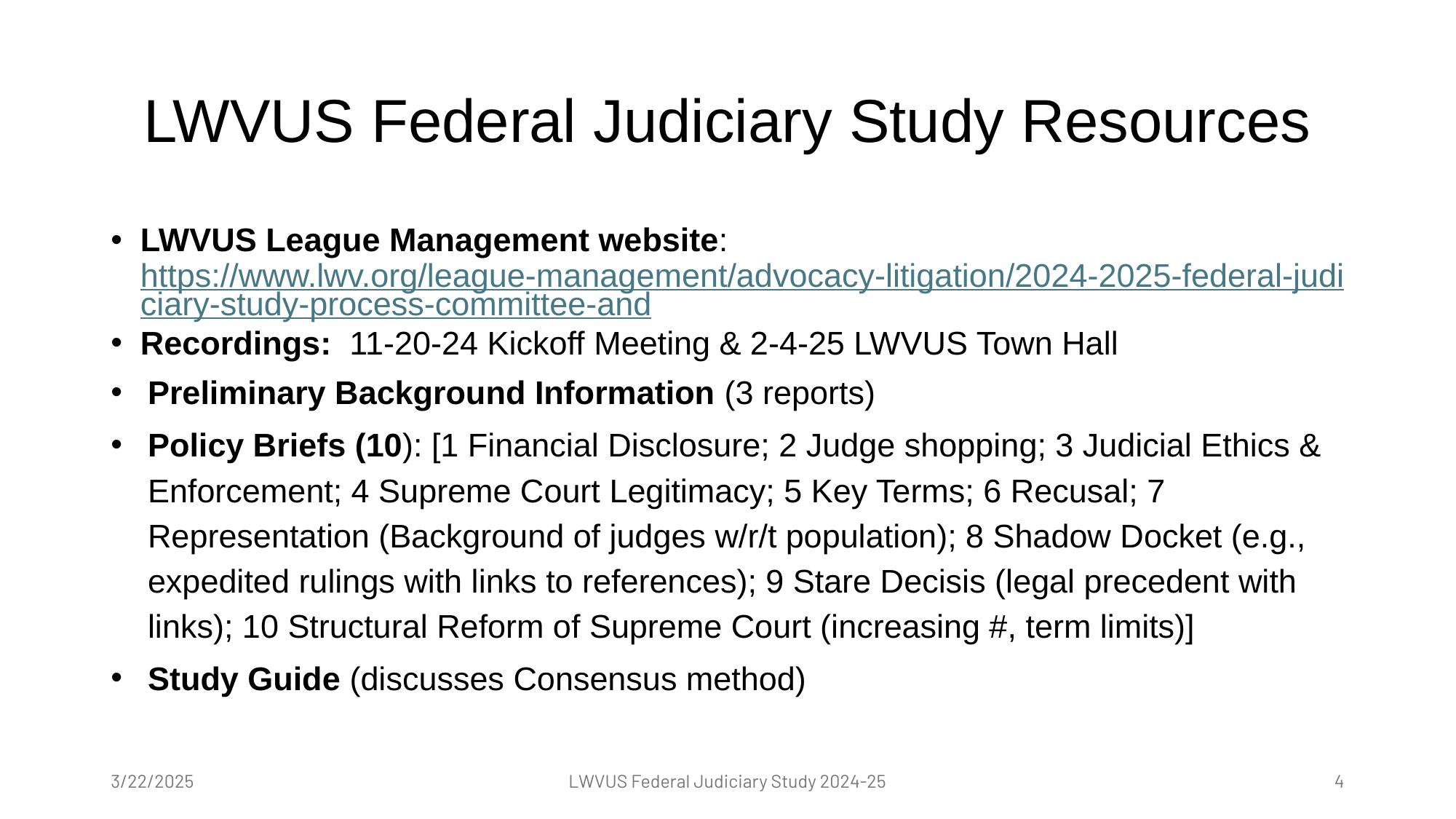

# LWVUS Federal Judiciary Study Resources
LWVUS League Management website:  https://www.lwv.org/league-management/advocacy-litigation/2024-2025-federal-judiciary-study-process-committee-and
Recordings:  11-20-24 Kickoff Meeting & 2-4-25 LWVUS Town Hall
Preliminary Background Information (3 reports)
Policy Briefs (10): [1 Financial Disclosure; 2 Judge shopping; 3 Judicial Ethics & Enforcement; 4 Supreme Court Legitimacy; 5 Key Terms; 6 Recusal; 7 Representation (Background of judges w/r/t population); 8 Shadow Docket (e.g., expedited rulings with links to references); 9 Stare Decisis (legal precedent with links); 10 Structural Reform of Supreme Court (increasing #, term limits)]
Study Guide (discusses Consensus method)

3/22/2025
LWVUS Federal Judiciary Study 2024-25
4